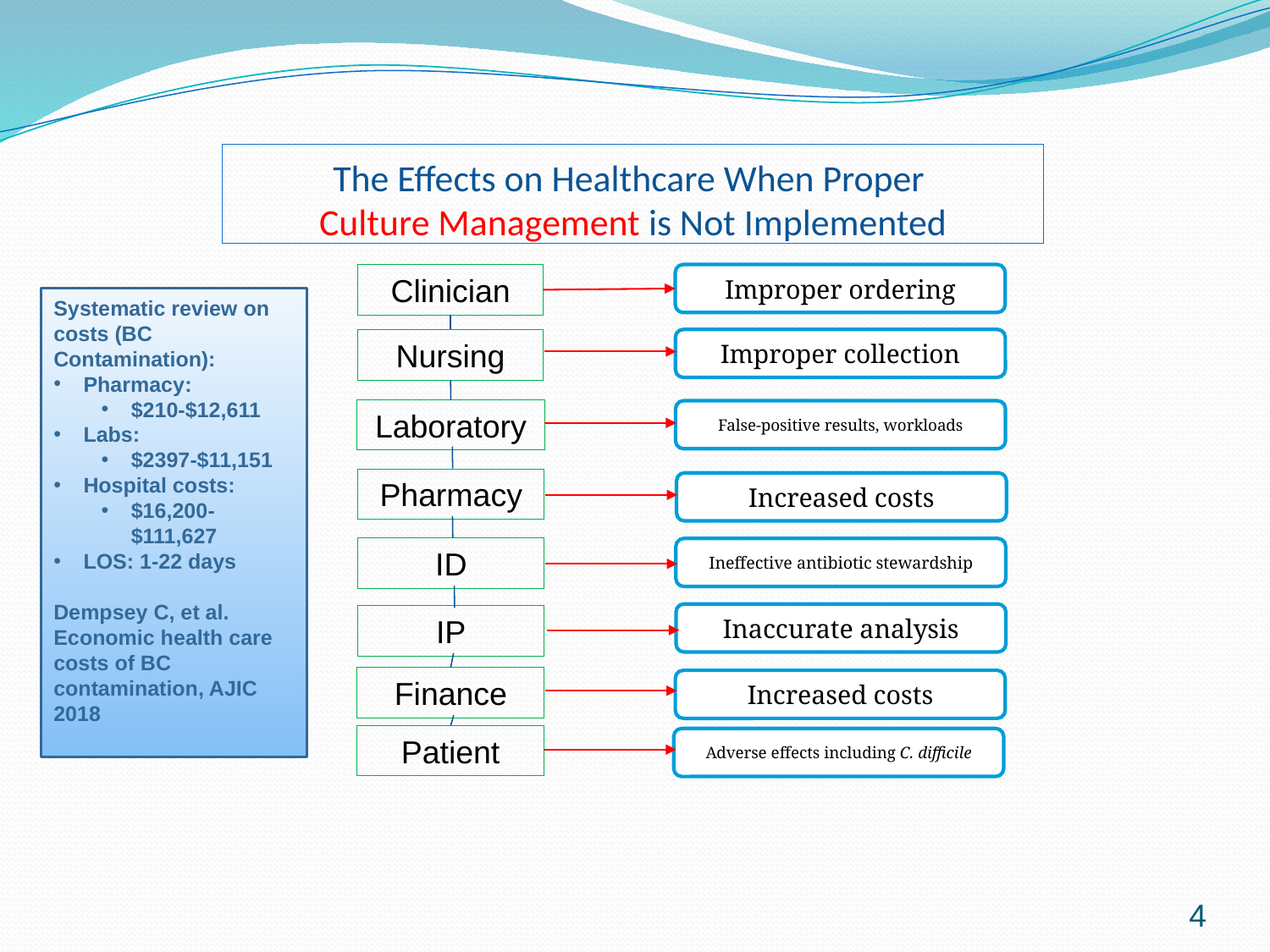

# The Effects on Healthcare When Proper Culture Management is Not Implemented
Clinician
Improper ordering
Systematic review on costs (BC Contamination):
Pharmacy:
$210-$12,611
Labs:
$2397-$11,151
Hospital costs:
$16,200-$111,627
LOS: 1-22 days

Dempsey C, et al. Economic health care costs of BC contamination, AJIC 2018

Improper collection
Nursing
Laboratory
False-positive results, workloads
Pharmacy
Increased costs
ID
Ineffective antibiotic stewardship
Inaccurate analysis
IP
Finance
Increased costs
Patient
Adverse effects including C. difficile
4